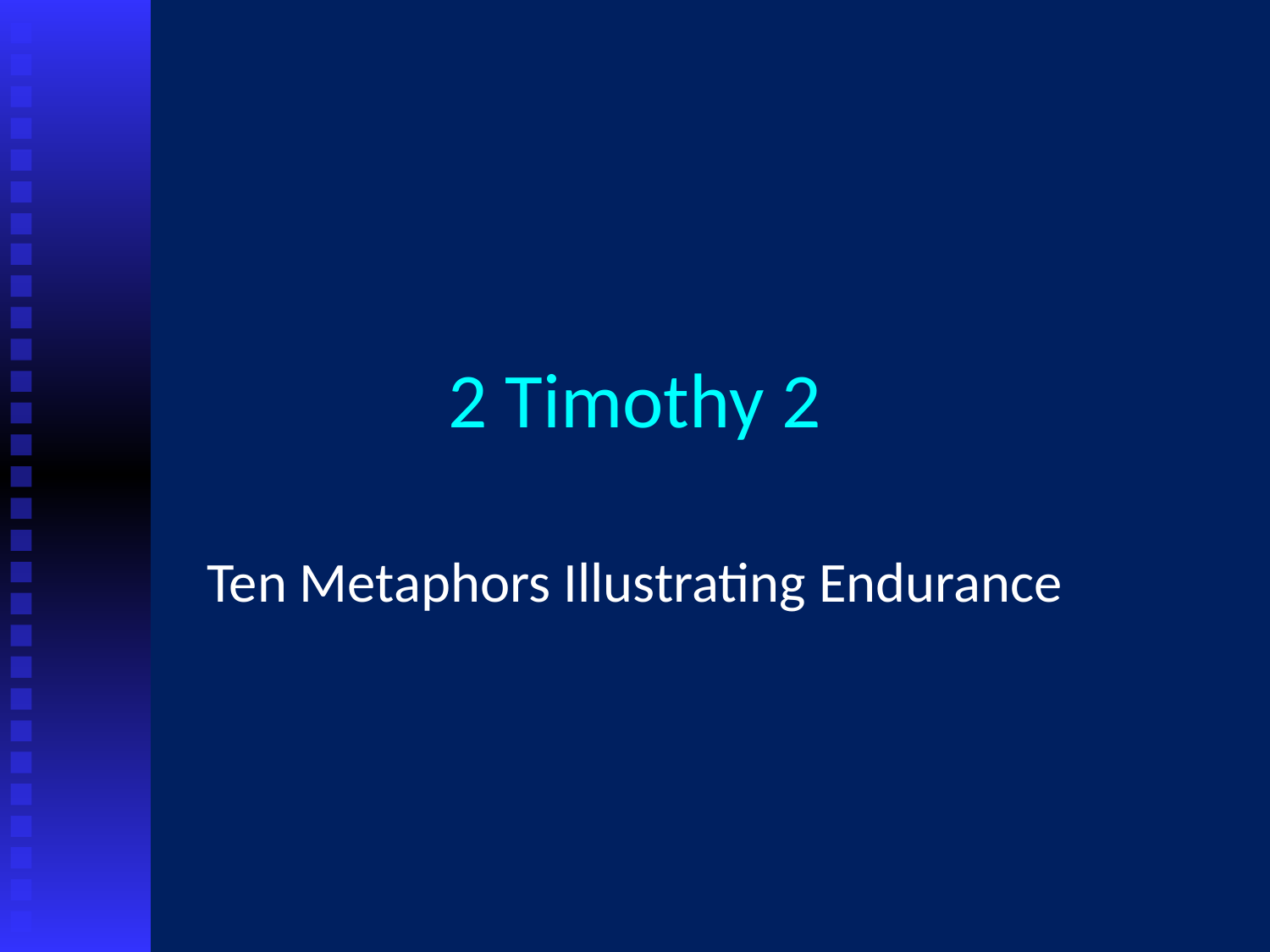

# 2 Timothy 2
Ten Metaphors Illustrating Endurance